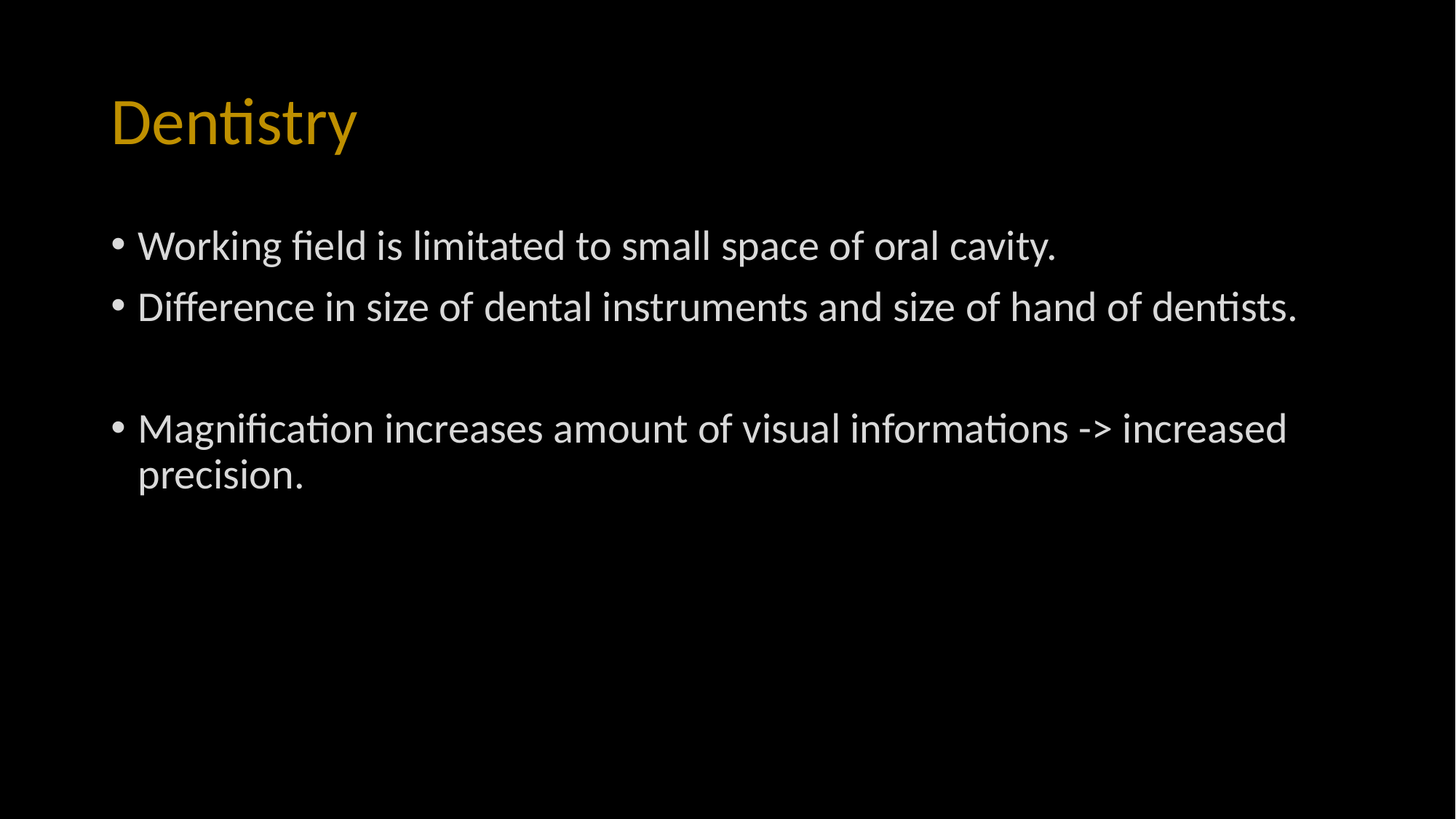

# Dentistry
Working field is limitated to small space of oral cavity.
Difference in size of dental instruments and size of hand of dentists.

Magnification increases amount of visual informations -> increased precision.